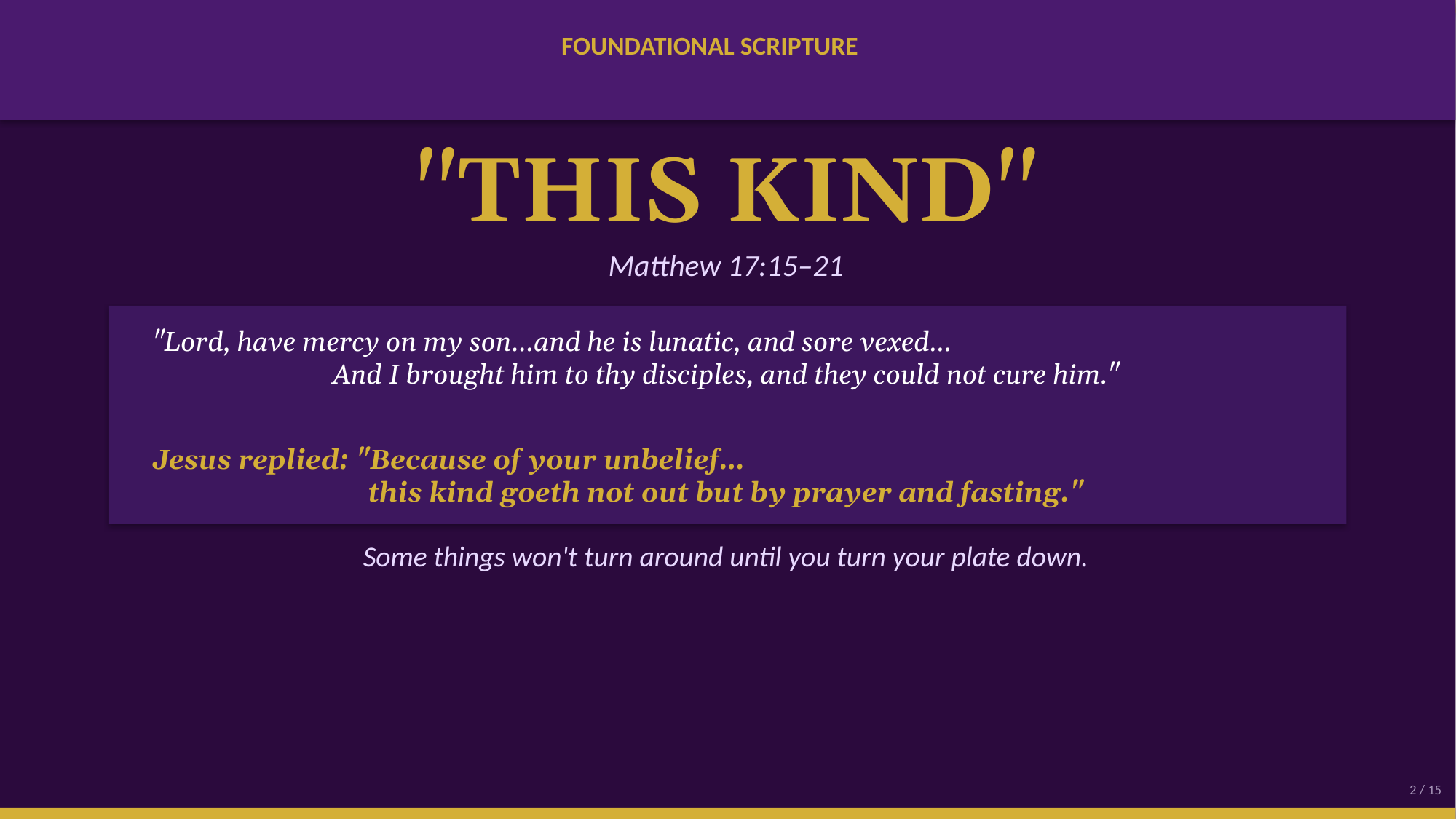

FOUNDATIONAL SCRIPTURE
"THIS KIND"
Matthew 17:15–21

"Lord, have mercy on my son…and he is lunatic, and sore vexed…
And I brought him to thy disciples, and they could not cure him."
Jesus replied: "Because of your unbelief…
this kind goeth not out but by prayer and fasting."
Some things won't turn around until you turn your plate down.
2 / 15